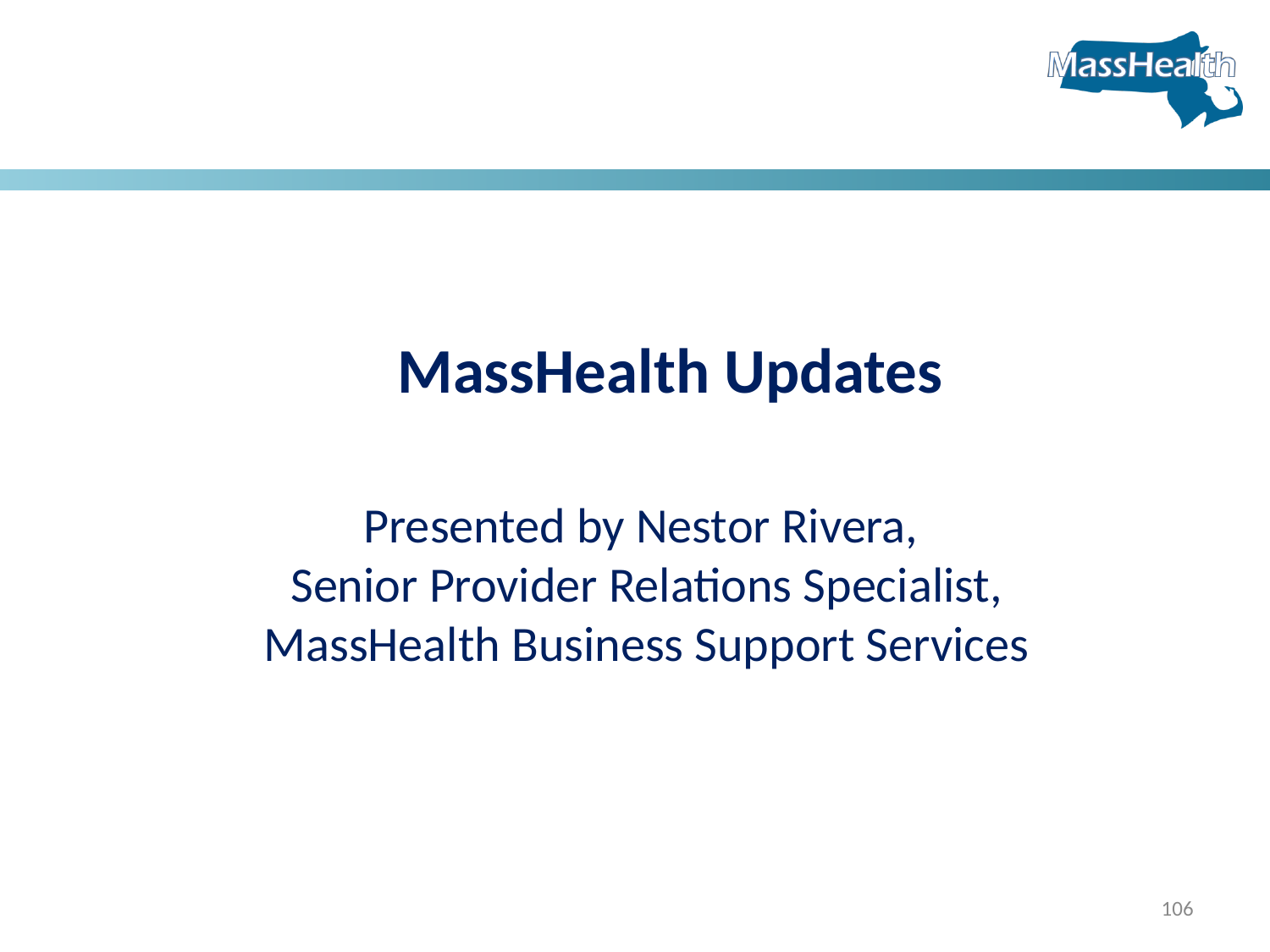

# MassHealth Updates
Presented by Nestor Rivera,
Senior Provider Relations Specialist, MassHealth Business Support Services
106